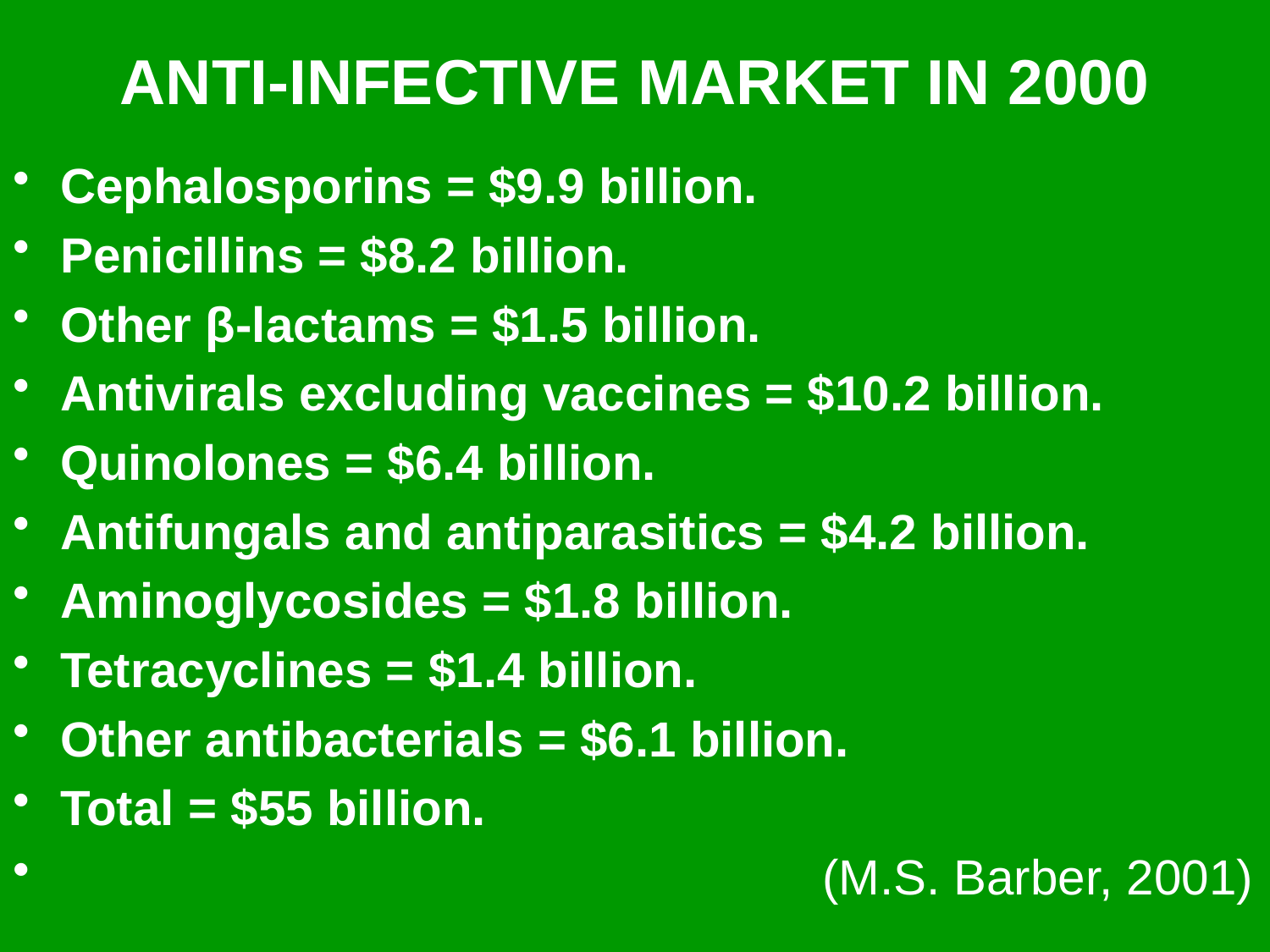

# ANTI-INFECTIVE MARKET IN 2000
Cephalosporins = $9.9 billion.
Penicillins = $8.2 billion.
Other β-lactams = $1.5 billion.
Antivirals excluding vaccines = $10.2 billion.
Quinolones = $6.4 billion.
Antifungals and antiparasitics = $4.2 billion.
Aminoglycosides = $1.8 billion.
Tetracyclines = $1.4 billion.
Other antibacterials = $6.1 billion.
Total = $55 billion.
						(M.S. Barber, 2001)